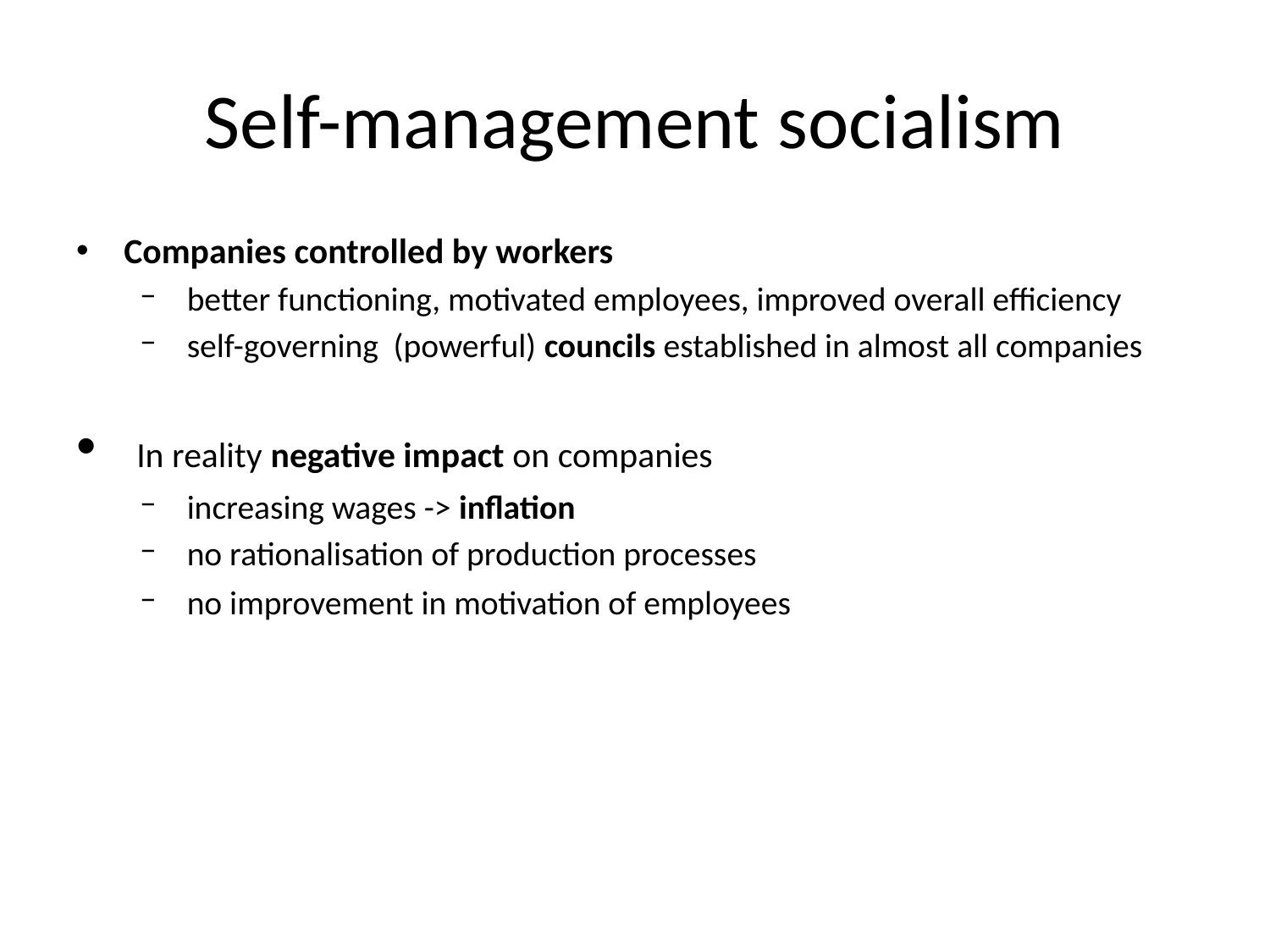

# Self-management socialism
Companies controlled by workers
 better functioning, motivated employees, improved overall efficiency
 self-governing  (powerful) councils established in almost all companies

 In reality negative impact on companies
 increasing wages -> inflation
 no rationalisation of production processes
 no improvement in motivation of employees